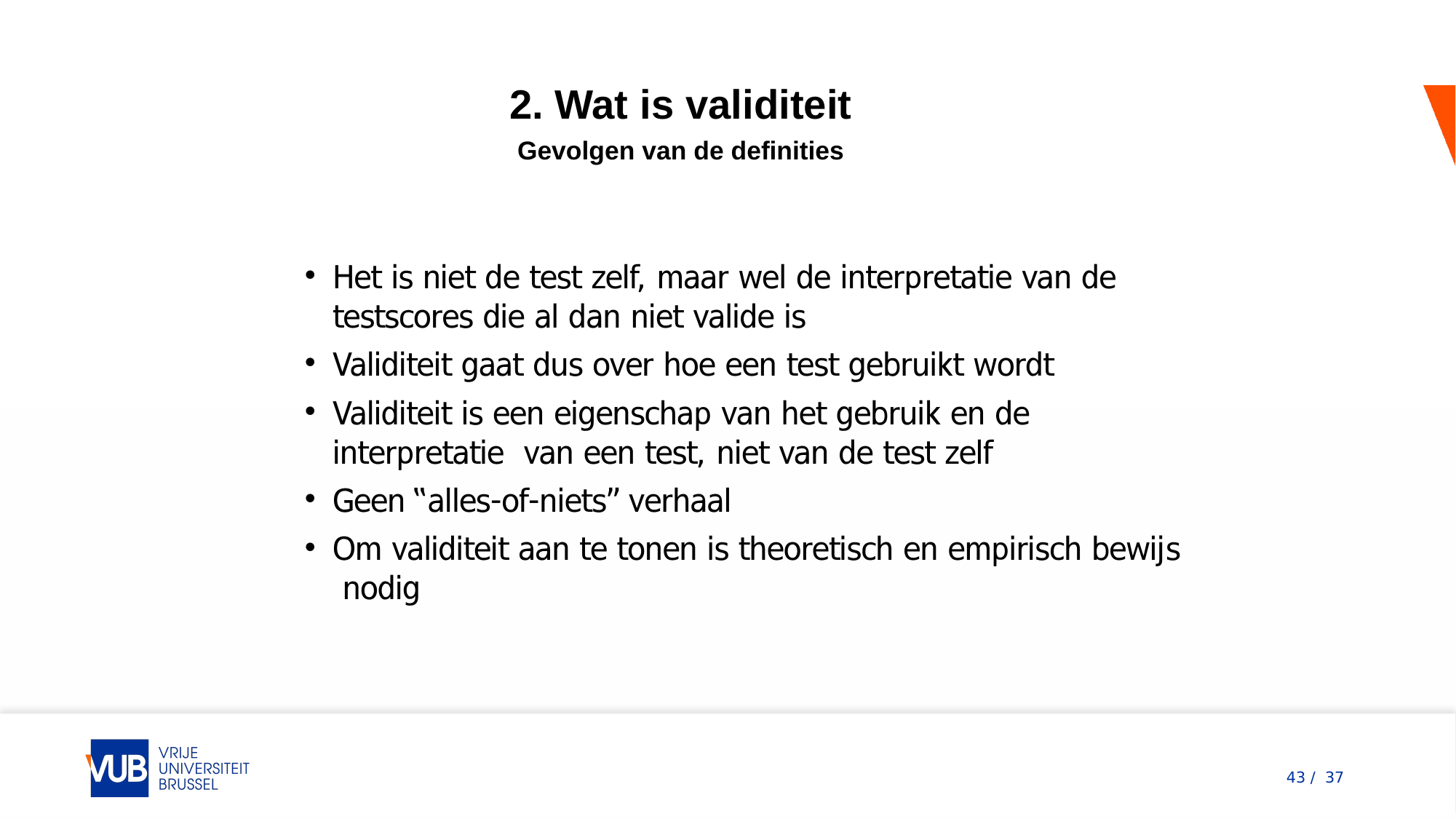

2. Wat is validiteit
Gevolgen van de definities
Het is niet de test zelf, maar wel de interpretatie van de  testscores die al dan niet valide is
Validiteit gaat dus over hoe een test gebruikt wordt
Validiteit is een eigenschap van het gebruik en de interpretatie  van een test, niet van de test zelf
Geen “alles-of-niets” verhaal
Om validiteit aan te tonen is theoretisch en empirisch bewijs  nodig
43 / 37